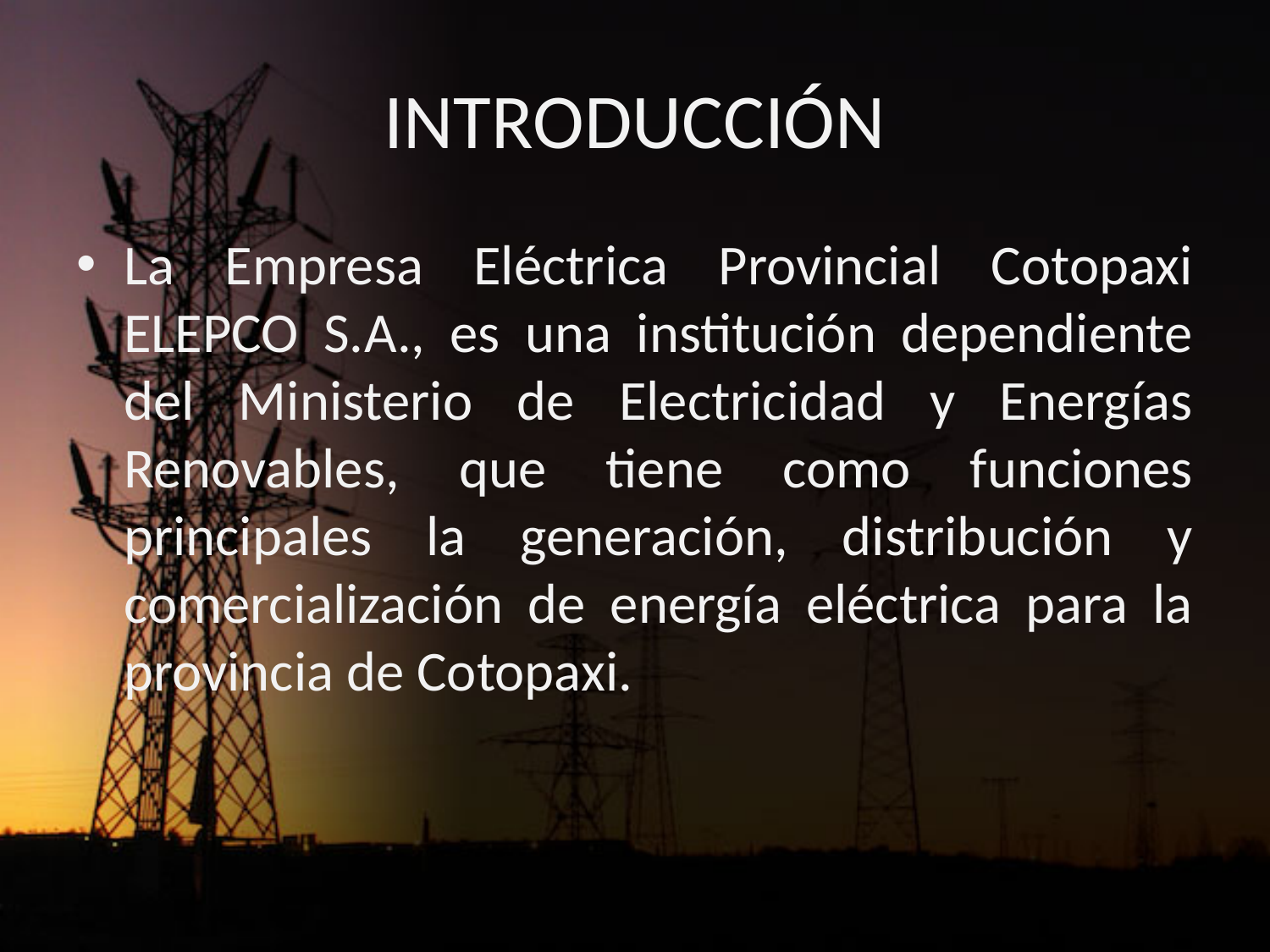

# INTRODUCCIÓN
La Empresa Eléctrica Provincial Cotopaxi ELEPCO S.A., es una institución dependiente del Ministerio de Electricidad y Energías Renovables, que tiene como funciones principales la generación, distribución y comercialización de energía eléctrica para la provincia de Cotopaxi.